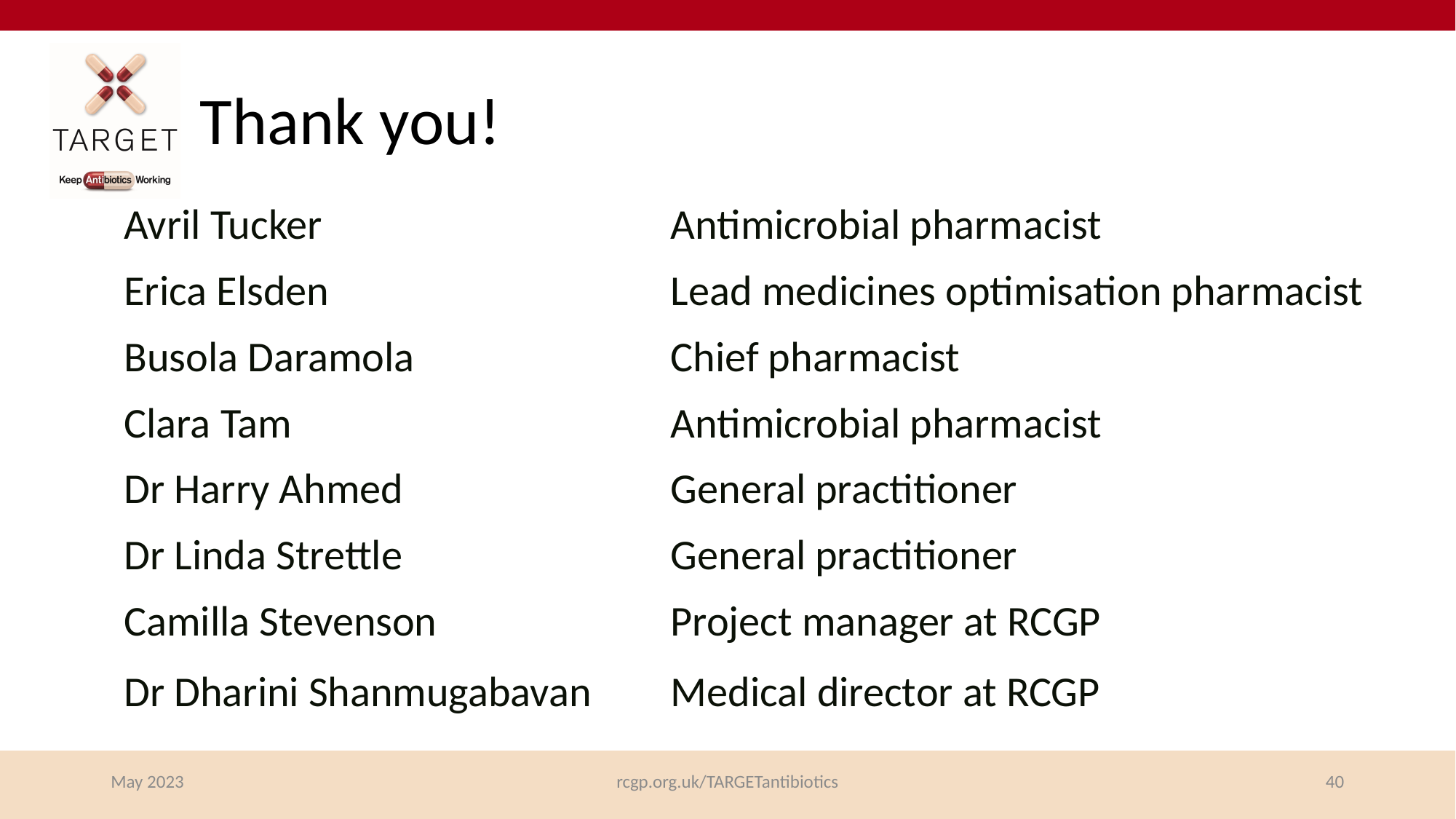

# Thank you!
| Avril Tucker | Antimicrobial pharmacist |
| --- | --- |
| Erica Elsden | Lead medicines optimisation pharmacist |
| Busola Daramola | Chief pharmacist |
| Clara Tam | Antimicrobial pharmacist |
| Dr Harry Ahmed | General practitioner |
| Dr Linda Strettle | General practitioner |
| Camilla Stevenson | Project manager at RCGP |
| Dr Dharini Shanmugabavan | Medical director at RCGP |
May 2023
rcgp.org.uk/TARGETantibiotics
40